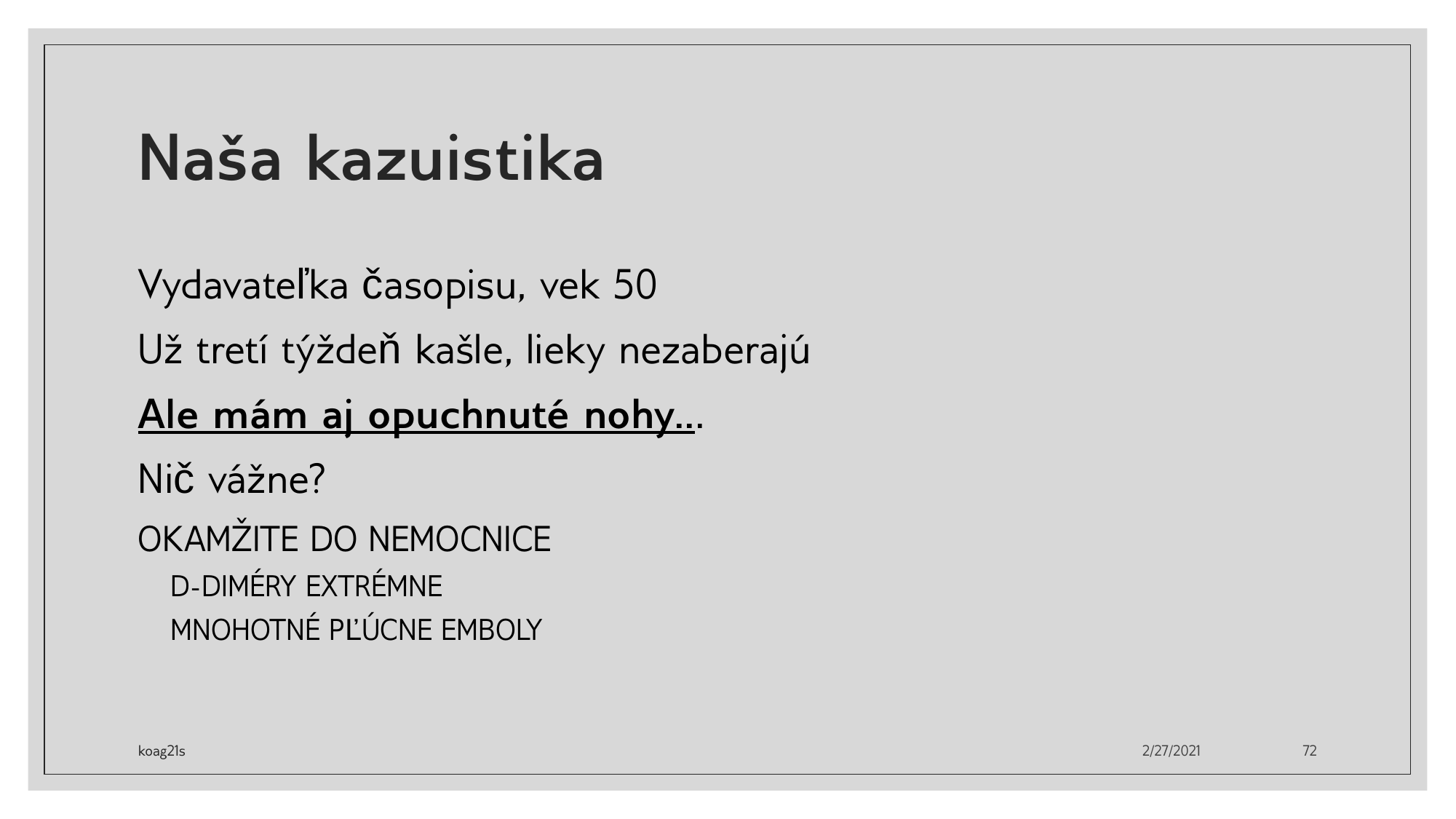

# Naša kazuistika
Vydavateľka časopisu, vek 50
Už tretí týždeň kašle, lieky nezaberajú
Ale mám aj opuchnuté nohy...
Nič vážne?
OKAMŽITE DO NEMOCNICE
D-DIMÉRY EXTRÉMNE
MNOHOTNÉ PĽÚCNE EMBOLY
koag21s
2/27/2021
72